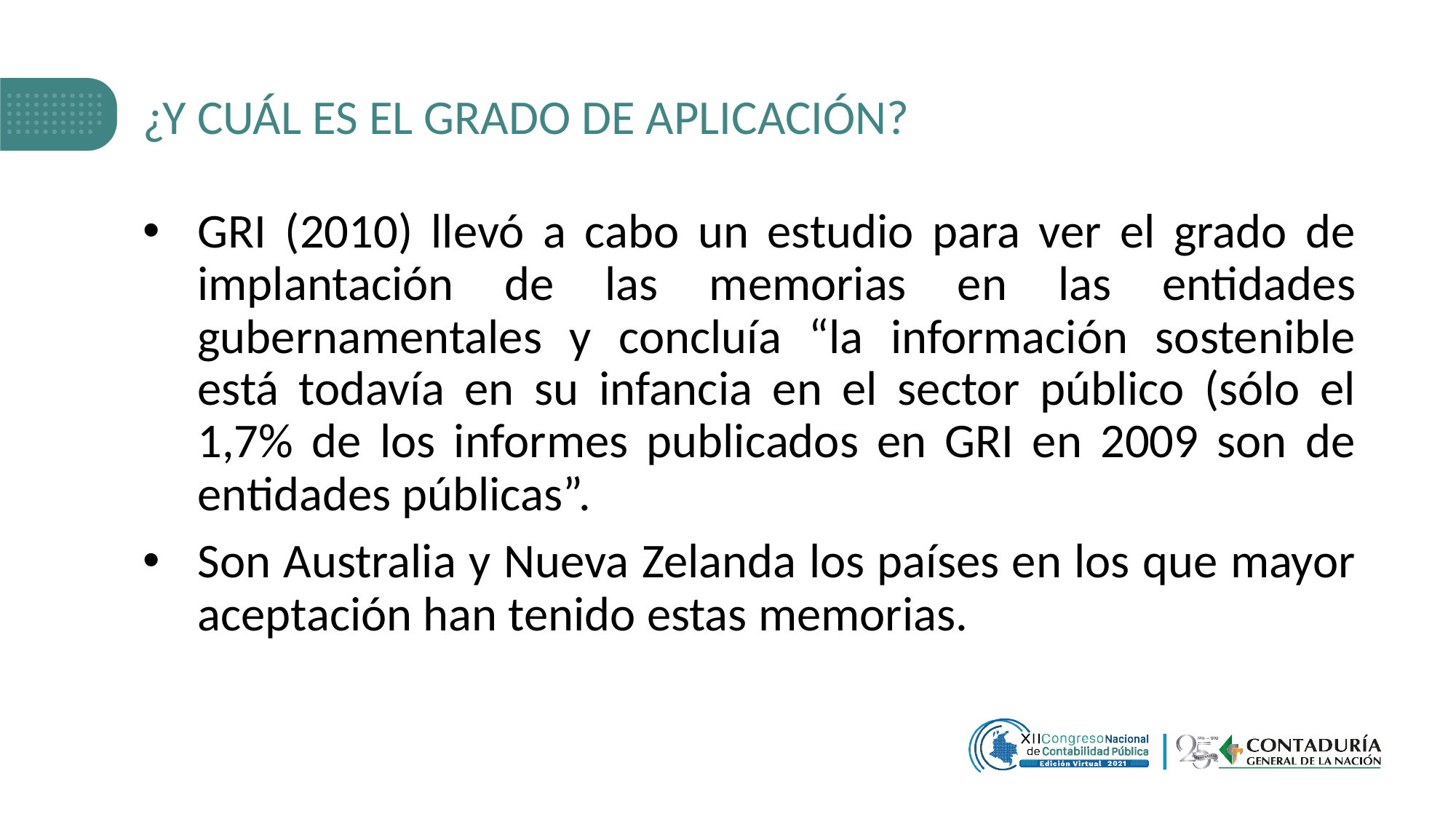

# ¿Y CUÁL ES EL GRADO DE APLICACIÓN?
GRI (2010) llevó a cabo un estudio para ver el grado de implantación de las memorias en las entidades gubernamentales y concluía “la información sostenible está todavía en su infancia en el sector público (sólo el 1,7% de los informes publicados en GRI en 2009 son de entidades públicas”.
Son Australia y Nueva Zelanda los países en los que mayor aceptación han tenido estas memorias.